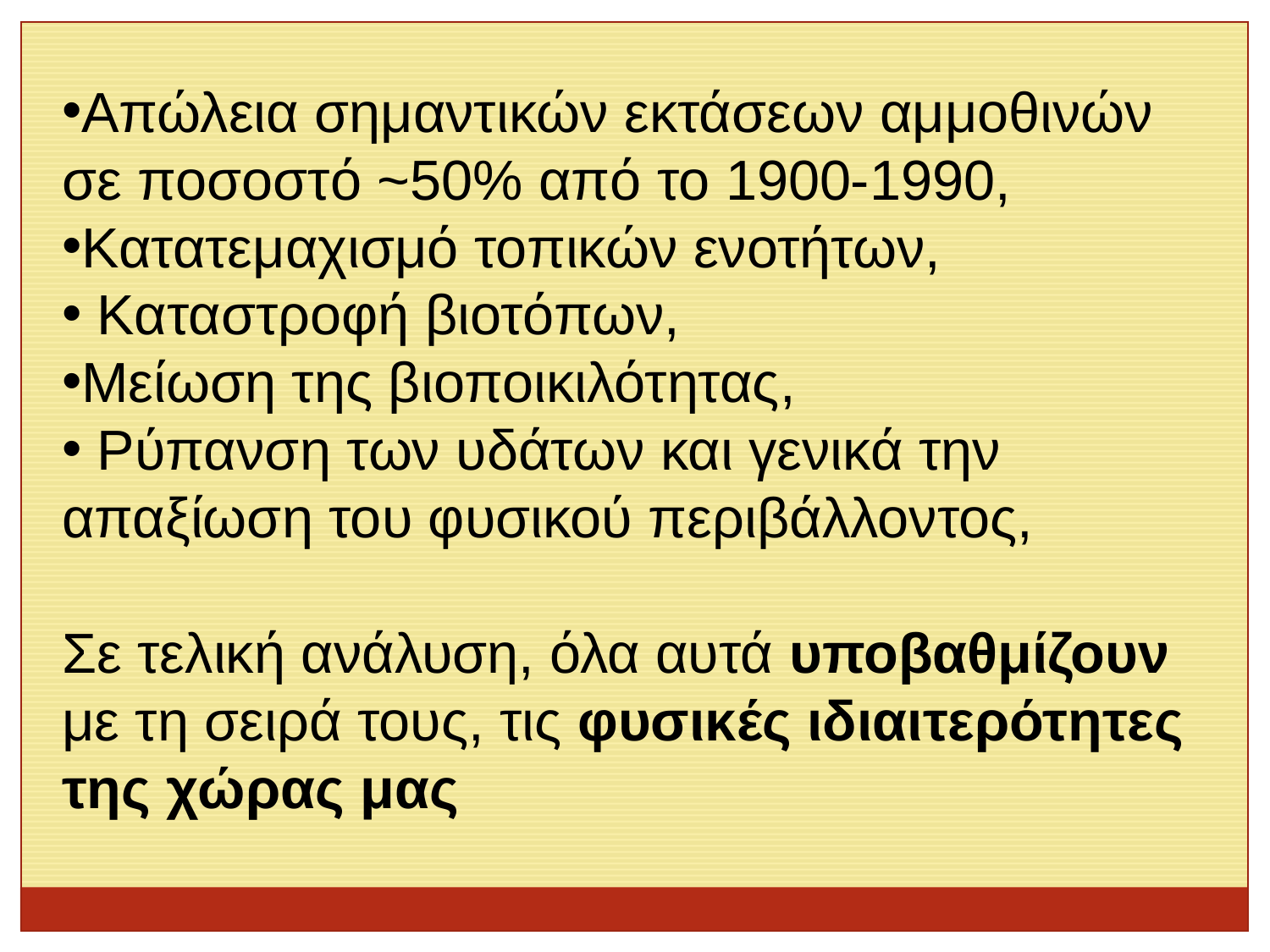

Απώλεια σημαντικών εκτάσεων αμμοθινών σε ποσοστό ~50% από το 1900-1990,
Κατατεμαχισμό τοπικών ενοτήτων,
 Καταστροφή βιοτόπων,
Μείωση της βιοποικιλότητας,
 Ρύπανση των υδάτων και γενικά την απαξίωση του φυσικού περιβάλλοντος,

Σε τελική ανάλυση, όλα αυτά υποβαθμίζουν με τη σειρά τους, τις φυσικές ιδιαιτερότητες της χώρας μας